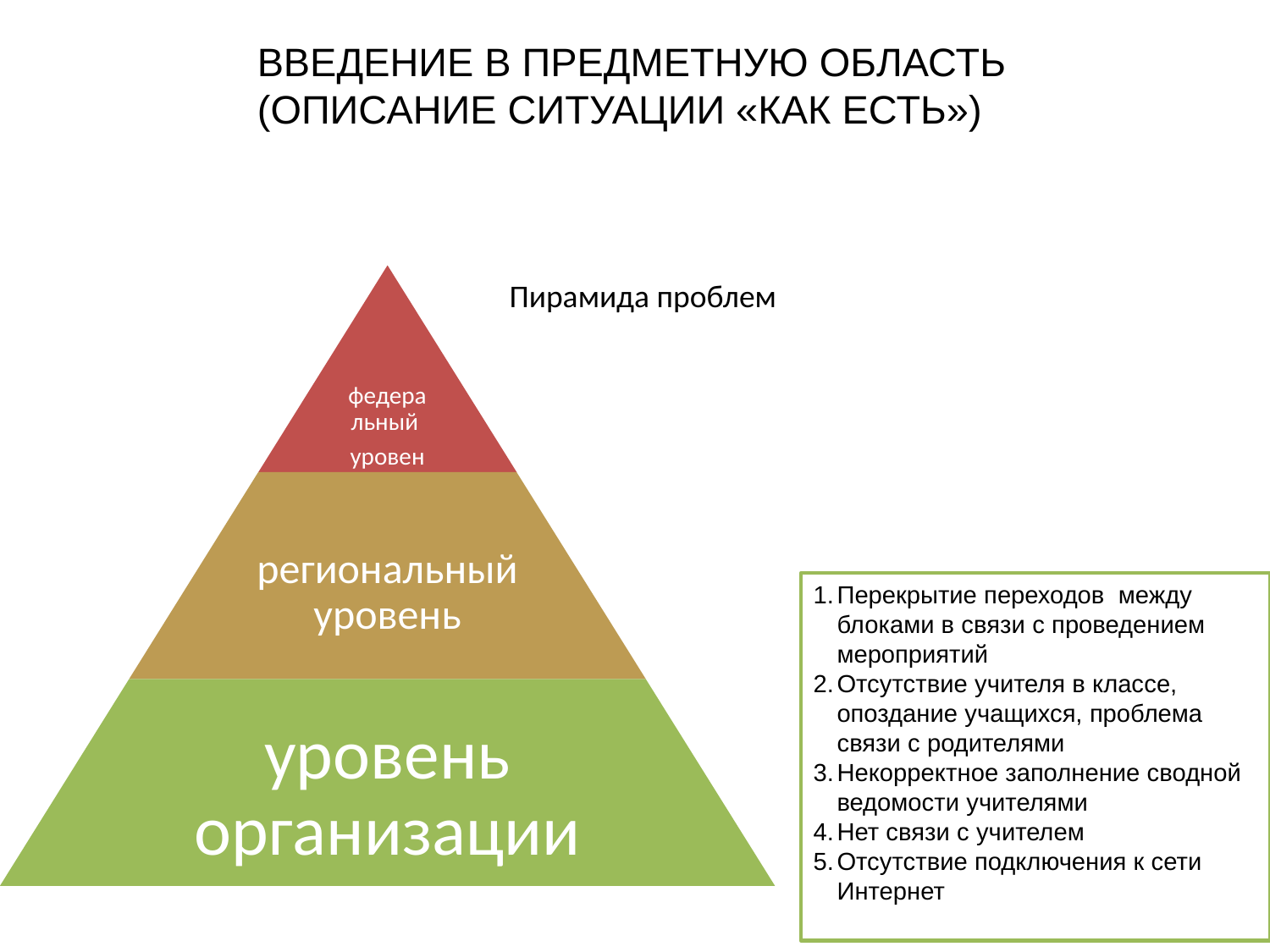

Введение в предметную область
(описание ситуации «как есть»)

федеральный
уровень
региональный уровень
уровень организации
# Пирамида проблем
Перекрытие переходов  между блоками в связи с проведением мероприятий
Отсутствие учителя в классе, опоздание учащихся, проблема связи с родителями
Некорректное заполнение сводной ведомости учителями
Нет связи с учителем
Отсутствие подключения к сети Интернет